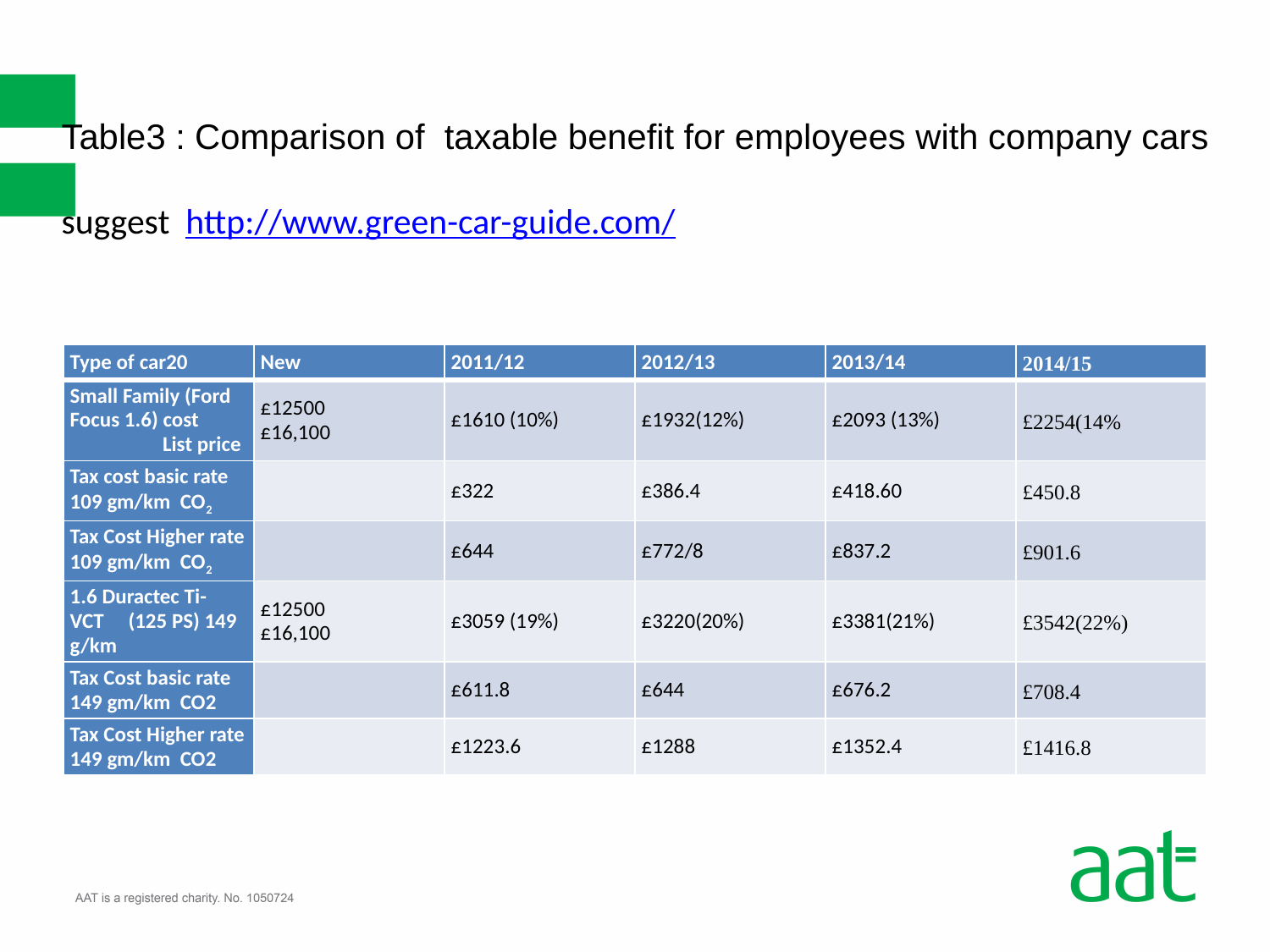

Table3 : Comparison of  taxable benefit for employees with company cars

suggest  http://www.green-car-guide.com/
| Type of car20 | New | 2011/12 | 2012/13 | 2013/14 | 2014/15 |
| --- | --- | --- | --- | --- | --- |
| Small Family (Ford Focus 1.6) cost List price | £12500 £16,100 | £1610 (10%) | £1932(12%) | £2093 (13%) | £2254(14% |
| Tax cost basic rate 109 gm/km CO2 |  | £322 | £386.4 | £418.60 | £450.8 |
| Tax Cost Higher rate 109 gm/km CO2 |  | £644 | £772/8 | £837.2 | £901.6 |
| 1.6 Duractec Ti-VCT     (125 PS) 149 g/km | £12500 £16,100 | £3059 (19%) | £3220(20%) | £3381(21%) | £3542(22%) |
| Tax Cost basic rate 149 gm/km CO2 |  | £611.8 | £644 | £676.2 | £708.4 |
| Tax Cost Higher rate 149 gm/km CO2 |  | £1223.6 | £1288 | £1352.4 | £1416.8 |